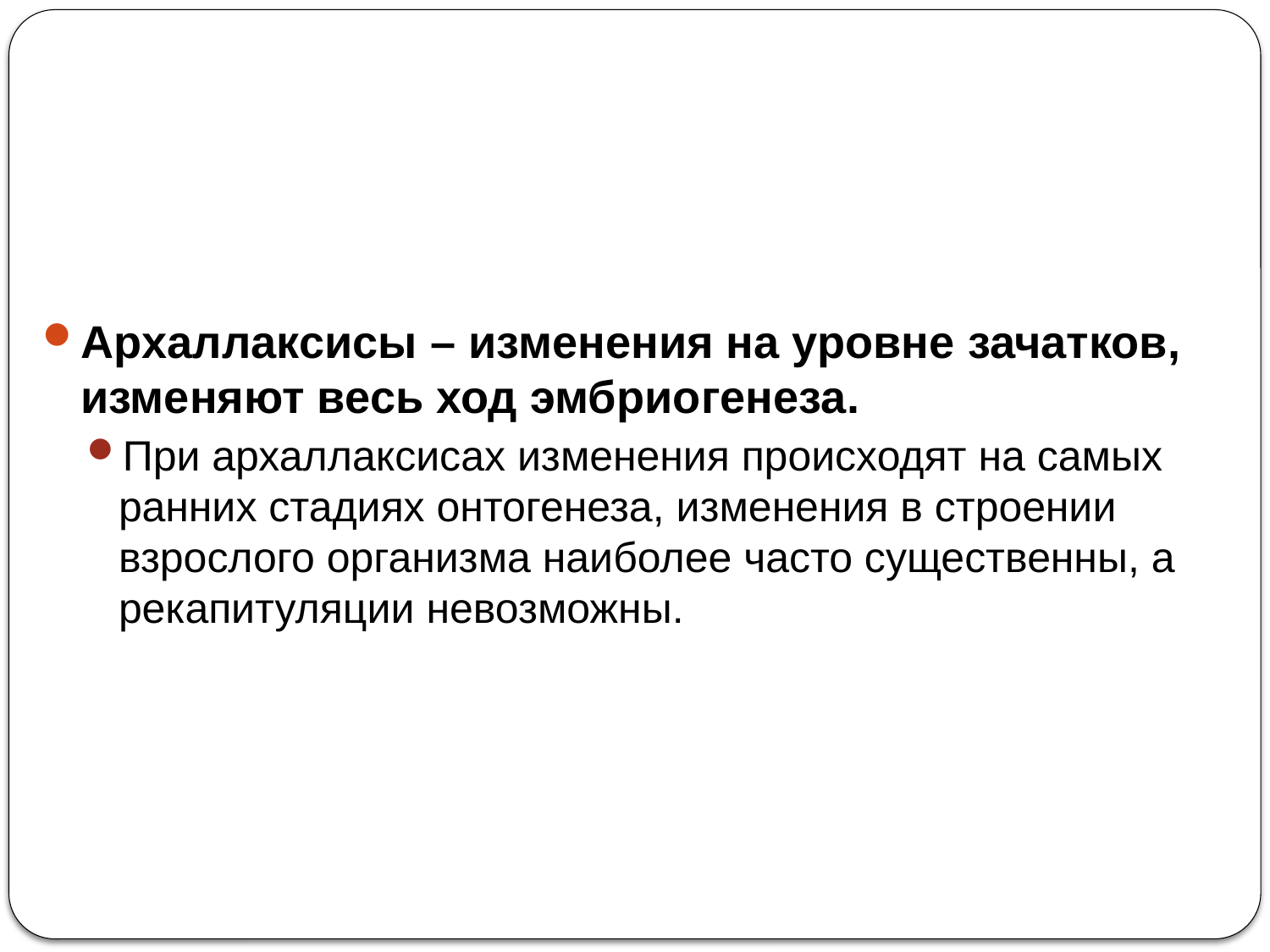

Архаллаксисы – изменения на уровне зачатков, изменяют весь ход эмбриогенеза.
При архаллаксисах изменения происходят на самых ранних стадиях онтогенеза, изменения в строении взрослого организма наиболее часто существенны, а рекапитуляции невозможны.